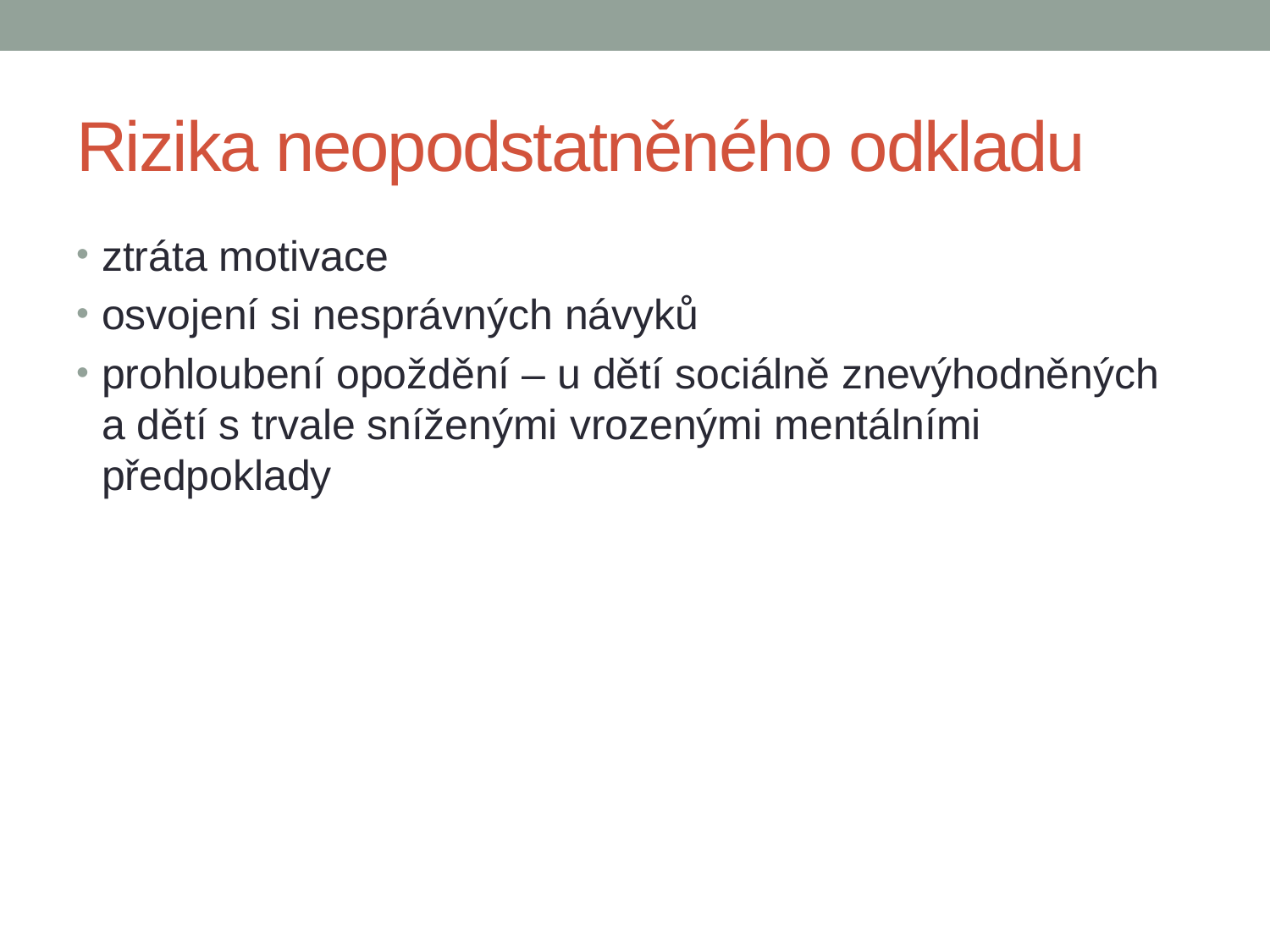

# Rizika neopodstatněného odkladu
ztráta motivace
osvojení si nesprávných návyků
prohloubení opoždění – u dětí sociálně znevýhodněných a dětí s trvale sníženými vrozenými mentálními předpoklady